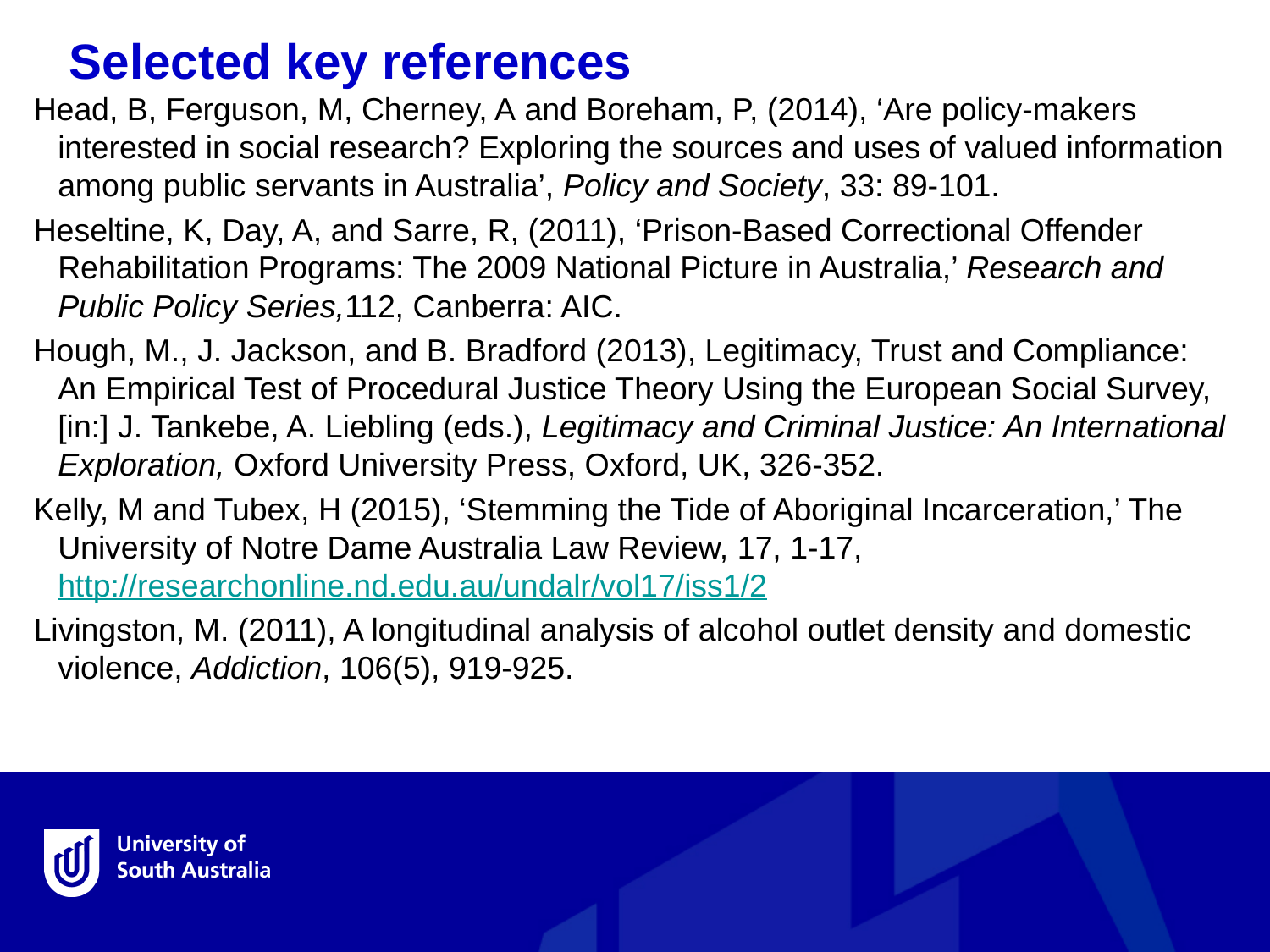

Selected key references
Head, B, Ferguson, M, Cherney, A and Boreham, P, (2014), ‘Are policy-makers interested in social research? Exploring the sources and uses of valued information among public servants in Australia’, Policy and Society, 33: 89-101.
Heseltine, K, Day, A, and Sarre, R, (2011), ‘Prison-Based Correctional Offender Rehabilitation Programs: The 2009 National Picture in Australia,’ Research and Public Policy Series,112, Canberra: AIC.
Hough, M., J. Jackson, and B. Bradford (2013), Legitimacy, Trust and Compliance: An Empirical Test of Procedural Justice Theory Using the European Social Survey, [in:] J. Tankebe, A. Liebling (eds.), Legitimacy and Criminal Justice: An International Exploration, Oxford University Press, Oxford, UK, 326-352.
Kelly, M and Tubex, H (2015), ‘Stemming the Tide of Aboriginal Incarceration,’ The University of Notre Dame Australia Law Review, 17, 1-17,
http://researchonline.nd.edu.au/undalr/vol17/iss1/2
Livingston, M. (2011), A longitudinal analysis of alcohol outlet density and domestic violence, Addiction, 106(5), 919-925.